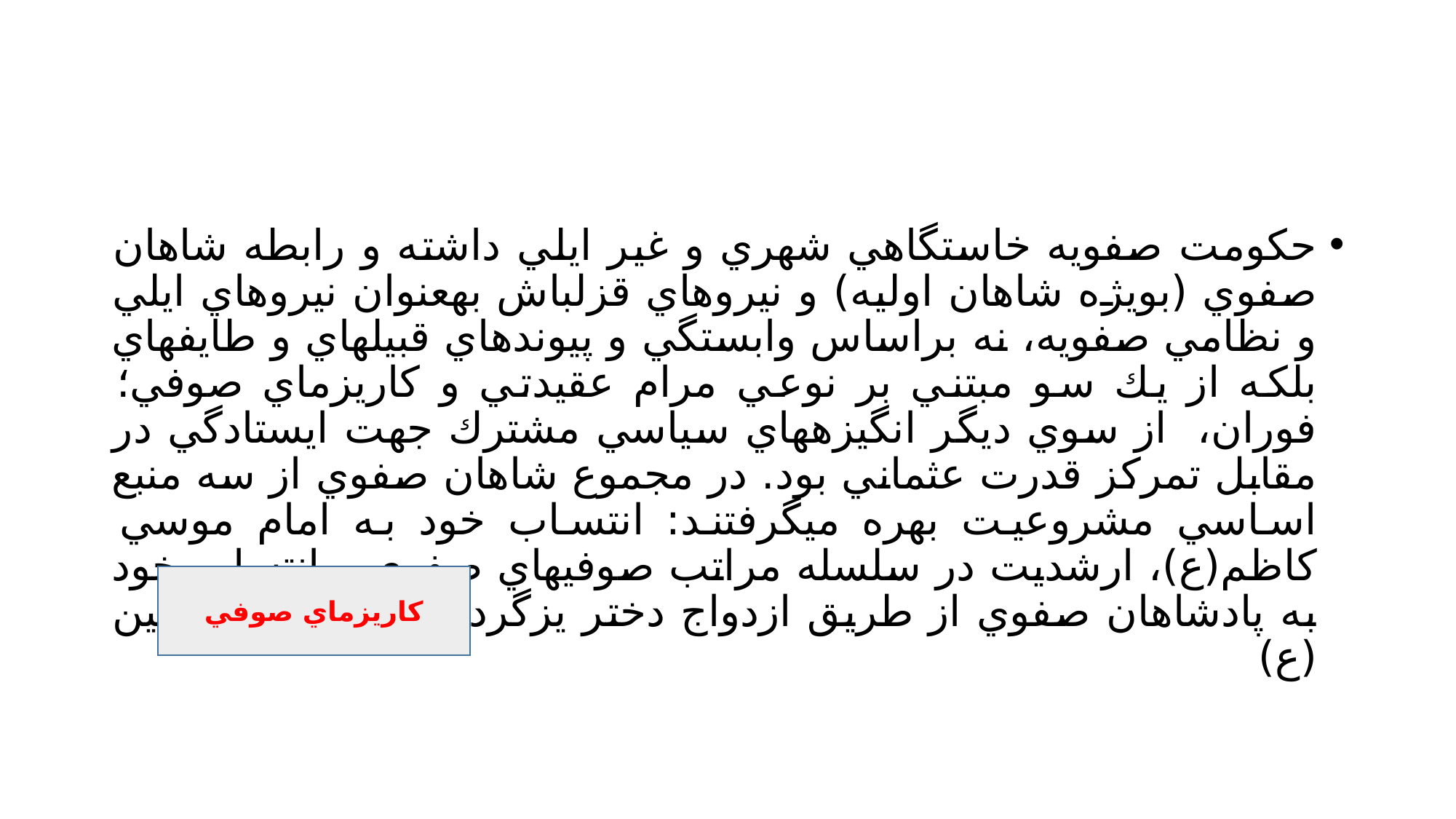

#
حكومت صفويه خاستگاهي شهري و غير ايلي داشته و رابطه شاهان صفوي (بويژه شاهان اوليه) و نيروهاي قزلباش بهعنوان نيروهاي ايلي و نظامي صفويه، نه براساس وابستگي و پيوندهاي قبيلهاي و طايفهاي بلكه از يك سو مبتني بر نوعي مرام عقيدتي و كاريزماي صوفي؛ فوران،  از سوي ديگر انگيزههاي سياسي مشترك جهت ايستادگي در مقابل تمركز قدرت عثماني بود. در مجموع شاهان صفوي از سه منبع اساسي مشروعيت بهره ميگرفتند: انتساب خود به امام موسي كاظم(ع)، ارشديت در سلسله مراتب صوفيهاي صفوي و انتساب خود به پادشاهان صفوي از طريق ازدواج دختر يزگرد سوم با امام حسين (ع)
كاريزماي صوفي